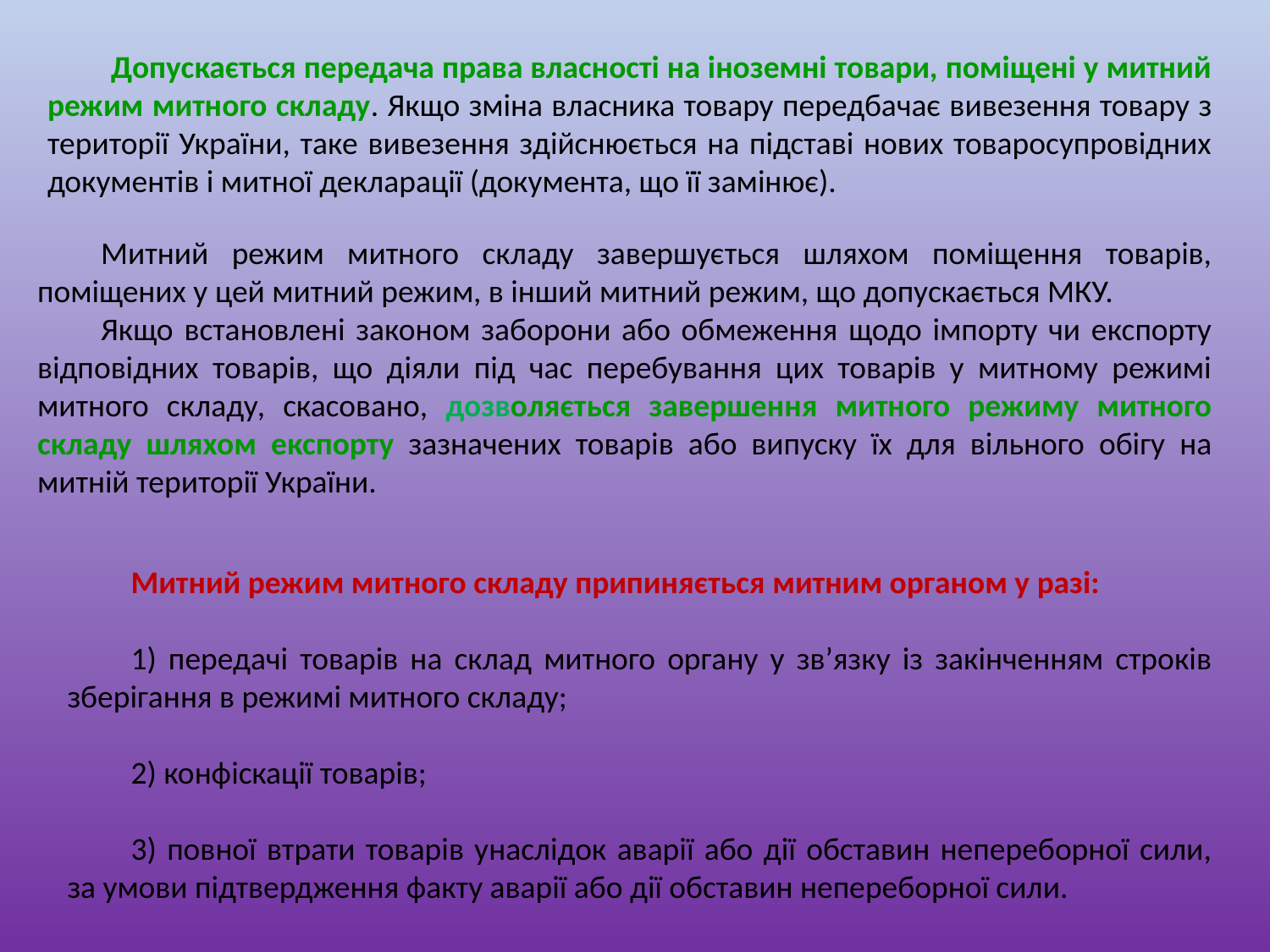

Допускається передача права власності на іноземні товари, поміщені у митний режим митного складу. Якщо зміна власника товару передбачає вивезення товару з території України, таке вивезення здійснюється на підставі нових товаросупровідних документів і митної декларації (документа, що її замінює).
Митний режим митного складу завершується шляхом поміщення товарів, поміщених у цей митний режим, в інший митний режим, що допускається МКУ.
Якщо встановлені законом заборони або обмеження щодо імпорту чи експорту відповідних товарів, що діяли під час перебування цих товарів у митному режимі митного складу, скасовано, дозволяється завершення митного режиму митного складу шляхом експорту зазначених товарів або випуску їх для вільного обігу на митній території України.
Митний режим митного складу припиняється митним органом у разі:

1) передачі товарів на склад митного органу у зв’язку із закінченням строків зберігання в режимі митного складу;

2) конфіскації товарів;

3) повної втрати товарів унаслідок аварії або дії обставин непереборної сили, за умови підтвердження факту аварії або дії обставин непереборної сили.